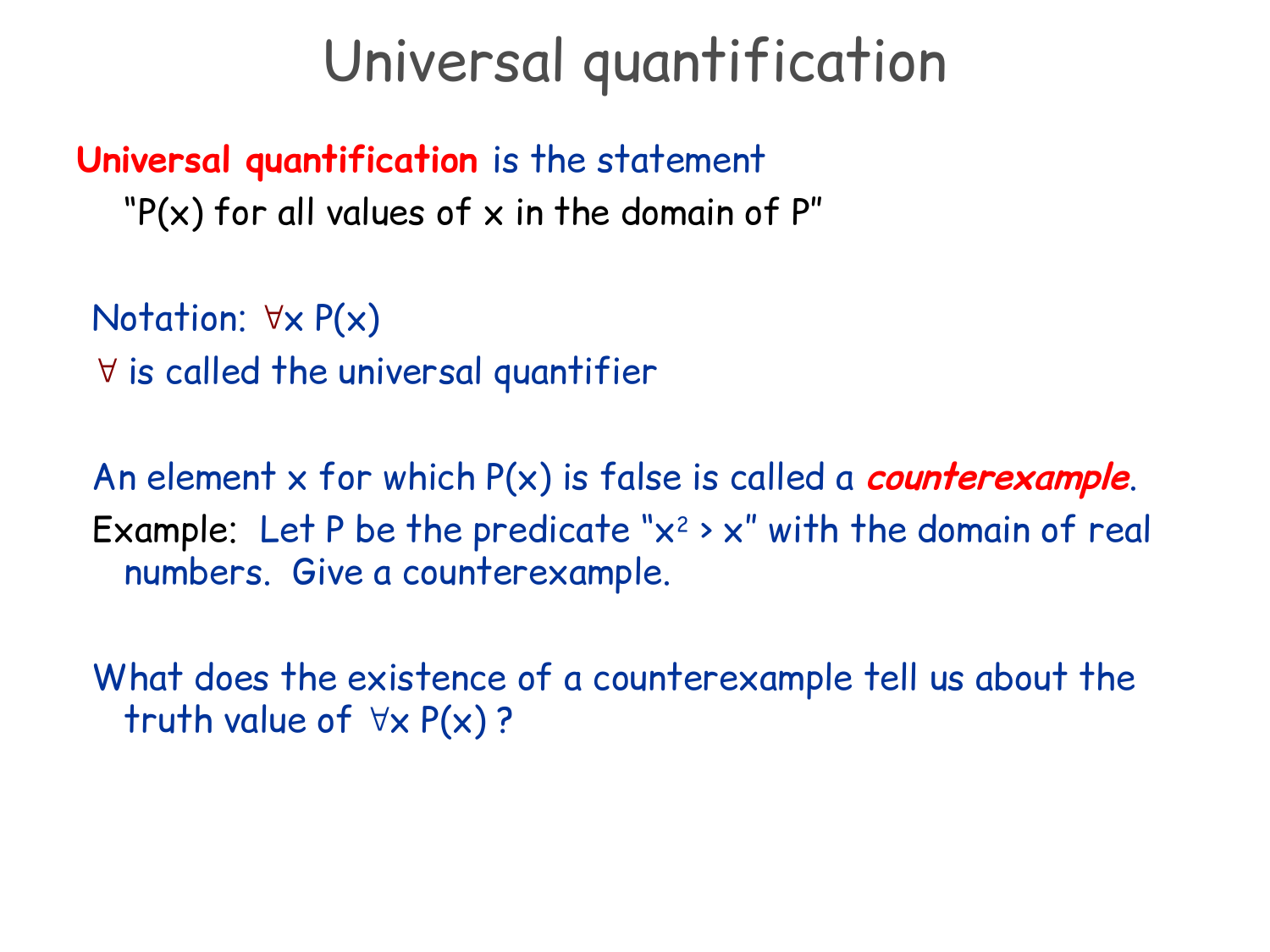

# Universal quantification
Universal quantification is the statement
	“P(x) for all values of x in the domain of P”

Notation: ∀x P(x)
∀ is called the universal quantifier

An element x for which P(x) is false is called a counterexample.
Example:  Let P be the predicate “x2 > x” with the domain of real numbers.  Give a counterexample.

What does the existence of a counterexample tell us about the truth value of ∀x P(x) ?